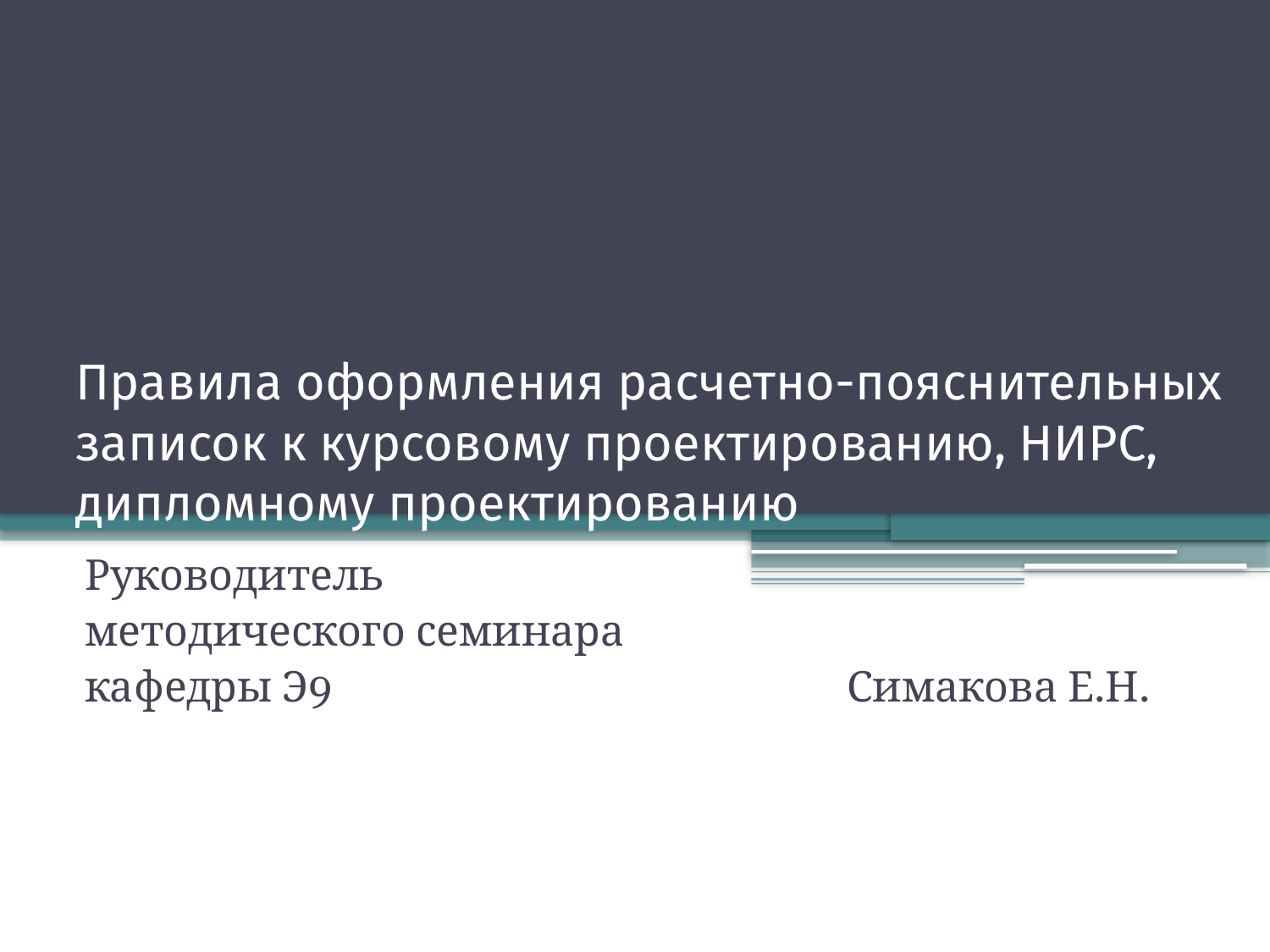

# Правила оформления расчетно-пояснительных записок к курсовому проектированию, НИРС, дипломному проектированию
Руководитель
методического семинара
кафедры Э9 				Симакова Е.Н.